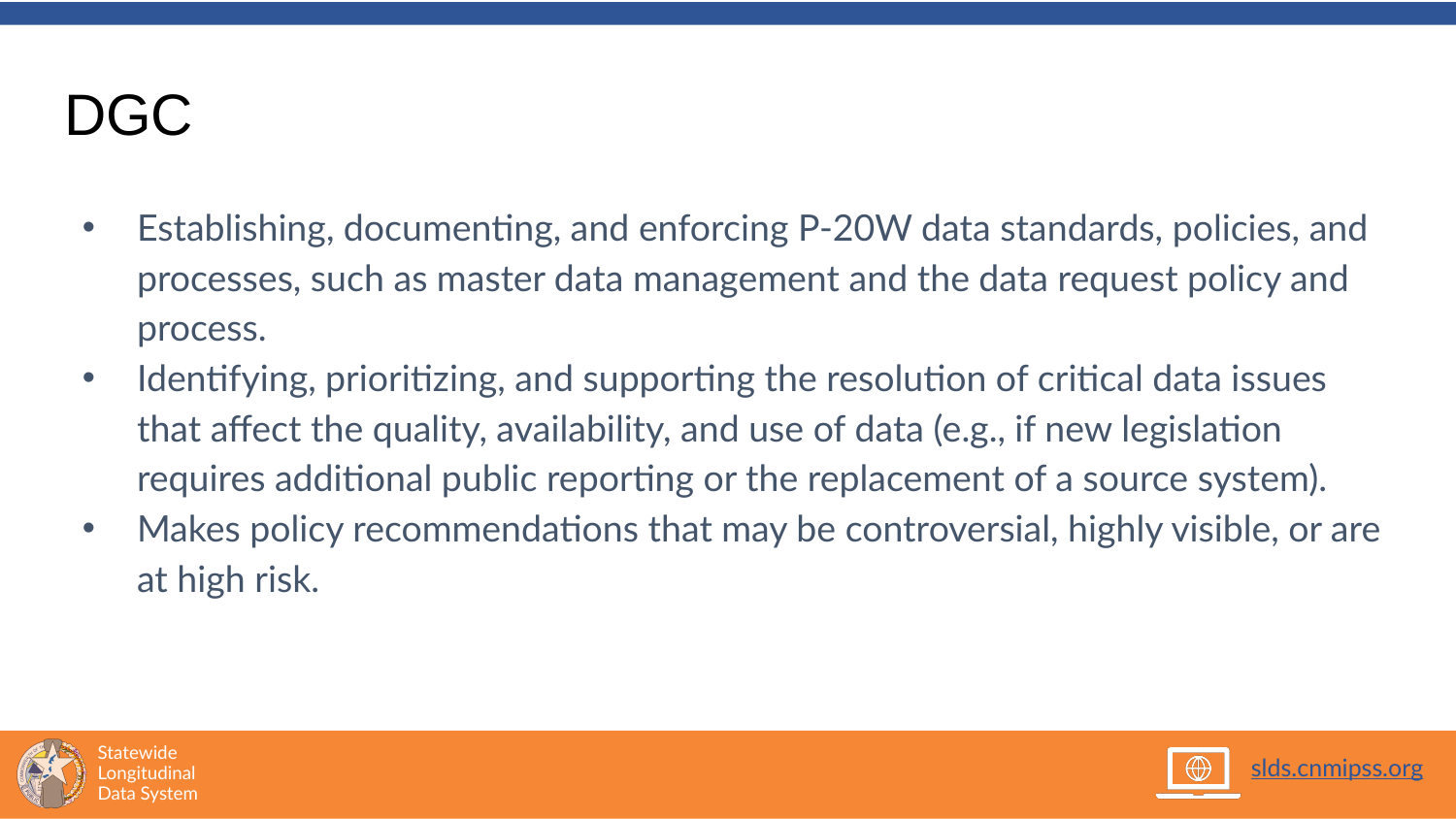

# DGC
Establishing, documenting, and enforcing P-20W data standards, policies, and processes, such as master data management and the data request policy and process.
Identifying, prioritizing, and supporting the resolution of critical data issues that affect the quality, availability, and use of data (e.g., if new legislation requires additional public reporting or the replacement of a source system).
Makes policy recommendations that may be controversial, highly visible, or are at high risk.